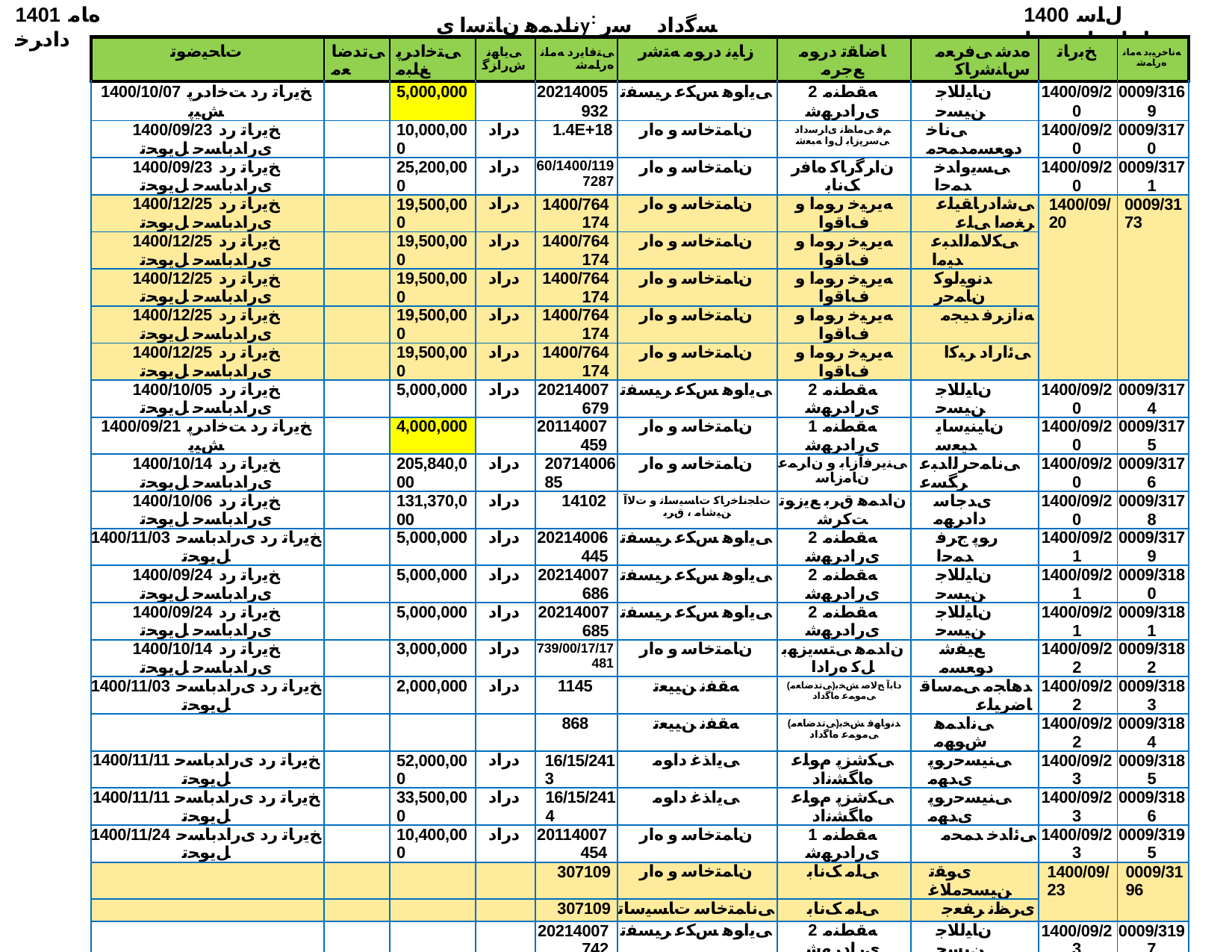

1401 ﻩﺎﻣ ﺩﺍﺩﺮﺧ
ناﺪﻤﻫ نﺎﺘﺳا یy: ﺴﮔداد  ﺳر نﺎﺳﺎﻨﺷرﺎ✓ نﻮﻧﺎ✓
1400 ﻝﺎﺳ ﺕﺎﻋﺎﺟﺭﺍ ﺖﺴﻴﻟ
| ﺕﺎﺤﻴﺿﻮﺗ | ﯽﺗﺪﺿﺎﻌﻣ | ﯽﺘﺧﺍﺩﺮﭘ ﻎﻠﺒﻣ | ﯽﻳﺎﻬﻧ ﺵﺭﺍﺰﮔ | ﯽﺘﻓﺎﻳﺭﺩ ﻪﻣﺎﻧ ﻩﺭﺎﻤﺷ | ﺯﺎﻴﻧ ﺩﺭﻮﻣ ﻪﺘﺷﺭ | ﺎﺿﺎﻘﺗ ﺩﺭﻮﻣ ﻊﺟﺮﻣ | ﻩﺪﺷ ﯽﻓﺮﻌﻣ ﺱﺎﻨﺷﺭﺎﮐ | ﺦﺑﺭﺎﺗ | ﻪﻧﺎﺧﺮﻴﺑﺩ ﻪﻣﺎﻧ ﻩﺭﺎﻤﺷ |
| --- | --- | --- | --- | --- | --- | --- | --- | --- | --- |
| 1400/10/07 ﺦﻳﺭﺎﺗ ﺭﺩ ﺖﺧﺍﺩﺮﭘ ﺶﻴﭘ |  | 5,000,000 |  | 20214005932 | ﯽﻳﺍﻮﻫ ﺲﮑﻋ ﺮﻴﺴﻔﺗ | 2 ﻪﻘﻄﻨﻣ یﺭﺍﺩﺮﻬﺷ | ﻥﺎﻴﻟﻼﺟ ﻦﻴﺴﺣ | 1400/09/20 | 0009/3169 |
| 1400/09/23 ﺦﻳﺭﺎﺗ ﺭﺩ یﺭﺍﺪﺑﺎﺴﺣ ﻞﻳﻮﺤﺗ |  | 10,000,000 | ﺩﺭﺍﺩ | 1.4E+18 | ﻥﺎﻤﺘﺧﺎﺳ ﻭ ﻩﺍﺭ | ﻢﻗ ﯽﻣﺎﻈﻧ یﺍﺮﺳﺩﺍﺩ ﯽﺳﺮﭘﺯﺎﺑ ﻝﻭﺍ ﻪﺒﻌﺷ | ﯽﻧﺎﺧ ﺩﻮﻌﺴﻣﺪﻤﺤﻣ | 1400/09/20 | 0009/3170 |
| 1400/09/23 ﺦﻳﺭﺎﺗ ﺭﺩ یﺭﺍﺪﺑﺎﺴﺣ ﻞﻳﻮﺤﺗ |  | 25,200,000 | ﺩﺭﺍﺩ | 60/1400/1197287 | ﻥﺎﻤﺘﺧﺎﺳ ﻭ ﻩﺍﺭ | ﻥﺍﺮﮔﺭﺎﮐ ﻩﺎﻓﺭ ﮏﻧﺎﺑ | ﯽﺴﻳﻭﺍﺪﺧ ﺪﻤﺣﺍ | 1400/09/20 | 0009/3171 |
| 1400/12/25 ﺦﻳﺭﺎﺗ ﺭﺩ یﺭﺍﺪﺑﺎﺴﺣ ﻞﻳﻮﺤﺗ |  | 19,500,000 | ﺩﺭﺍﺩ | 1400/764174 | ﻥﺎﻤﺘﺧﺎﺳ ﻭ ﻩﺍﺭ | ﻪﻳﺮﻴﺧ ﺭﻮﻣﺍ ﻭ ﻑﺎﻗﻭﺍ | ﯽﺷﺍﺩﺭﺎﻘﻴﻠﻋ ﺮﻐﺻﺍ ﯽﻠﻋ | 1400/09/20 | 0009/3173 |
| 1400/12/25 ﺦﻳﺭﺎﺗ ﺭﺩ یﺭﺍﺪﺑﺎﺴﺣ ﻞﻳﻮﺤﺗ |  | 19,500,000 | ﺩﺭﺍﺩ | 1400/764174 | ﻥﺎﻤﺘﺧﺎﺳ ﻭ ﻩﺍﺭ | ﻪﻳﺮﻴﺧ ﺭﻮﻣﺍ ﻭ ﻑﺎﻗﻭﺍ | ﯽﮑﻟﺎﻤﻟﺍﺪﺒﻋ ﺪﻴﻣﺍ |  |  |
| 1400/12/25 ﺦﻳﺭﺎﺗ ﺭﺩ یﺭﺍﺪﺑﺎﺴﺣ ﻞﻳﻮﺤﺗ |  | 19,500,000 | ﺩﺭﺍﺩ | 1400/764174 | ﻥﺎﻤﺘﺧﺎﺳ ﻭ ﻩﺍﺭ | ﻪﻳﺮﻴﺧ ﺭﻮﻣﺍ ﻭ ﻑﺎﻗﻭﺍ | ﺪﻧﻮﻴﻟﻮﮐ ﻥﺎﻤﺣﺭ |  |  |
| 1400/12/25 ﺦﻳﺭﺎﺗ ﺭﺩ یﺭﺍﺪﺑﺎﺴﺣ ﻞﻳﻮﺤﺗ |  | 19,500,000 | ﺩﺭﺍﺩ | 1400/764174 | ﻥﺎﻤﺘﺧﺎﺳ ﻭ ﻩﺍﺭ | ﻪﻳﺮﻴﺧ ﺭﻮﻣﺍ ﻭ ﻑﺎﻗﻭﺍ | ﻪﻧﺍﺯﺮﻓ ﺪﻴﺠﻣ |  |  |
| 1400/12/25 ﺦﻳﺭﺎﺗ ﺭﺩ یﺭﺍﺪﺑﺎﺴﺣ ﻞﻳﻮﺤﺗ |  | 19,500,000 | ﺩﺭﺍﺩ | 1400/764174 | ﻥﺎﻤﺘﺧﺎﺳ ﻭ ﻩﺍﺭ | ﻪﻳﺮﻴﺧ ﺭﻮﻣﺍ ﻭ ﻑﺎﻗﻭﺍ | ﯽﺋﺍﺭﺍﺩ ﺮﺒﮐﺍ |  |  |
| 1400/10/05 ﺦﻳﺭﺎﺗ ﺭﺩ یﺭﺍﺪﺑﺎﺴﺣ ﻞﻳﻮﺤﺗ |  | 5,000,000 | ﺩﺭﺍﺩ | 20214007679 | ﯽﻳﺍﻮﻫ ﺲﮑﻋ ﺮﻴﺴﻔﺗ | 2 ﻪﻘﻄﻨﻣ یﺭﺍﺩﺮﻬﺷ | ﻥﺎﻴﻟﻼﺟ ﻦﻴﺴﺣ | 1400/09/20 | 0009/3174 |
| 1400/09/21 ﺦﻳﺭﺎﺗ ﺭﺩ ﺖﺧﺍﺩﺮﭘ ﺶﻴﭘ |  | 4,000,000 |  | 20114007459 | ﻥﺎﻤﺘﺧﺎﺳ ﻭ ﻩﺍﺭ | 1 ﻪﻘﻄﻨﻣ یﺭﺍﺩﺮﻬﺷ | ﻥﺎﻴﻨﻴﺳﺎﻳ ﺪﻴﻌﺳ | 1400/09/20 | 0009/3175 |
| 1400/10/14 ﺦﻳﺭﺎﺗ ﺭﺩ یﺭﺍﺪﺑﺎﺴﺣ ﻞﻳﻮﺤﺗ |  | 205,840,000 | ﺩﺭﺍﺩ | 2071400685 | ﻥﺎﻤﺘﺧﺎﺳ ﻭ ﻩﺍﺭ | ﯽﻨﻳﺮﻓﺁﺯﺎﺑ ﻭ ﻥﺍﺮﻤﻋ ﻥﺎﻣﺯﺎﺳ | ﯽﻧﺎﻤﺣﺮﻟﺍﺪﺒﻋ ﺮﮕﺴﻋ | 1400/09/20 | 0009/3176 |
| 1400/10/06 ﺦﻳﺭﺎﺗ ﺭﺩ یﺭﺍﺪﺑﺎﺴﺣ ﻞﻳﻮﺤﺗ |  | 131,370,000 | ﺩﺭﺍﺩ | 14102 | ﺕﺎﺠﻧﺎﺧﺭﺎﮐ ﺕﺎﺴﻴﺳﺎﺗ ﻭ ﺕﻻﺁ ﻦﻴﺷﺎﻣ ، ﻕﺮﺑ | ﻥﺍﺪﻤﻫ ﻕﺮﺑ ﻊﻳﺯﻮﺗ ﺖﮐﺮﺷ | یﺪﺟﺎﺳ ﺩﺍﺩﺮﻬﻣ | 1400/09/20 | 0009/3178 |
| 1400/11/03 ﺦﻳﺭﺎﺗ ﺭﺩ یﺭﺍﺪﺑﺎﺴﺣ ﻞﻳﻮﺤﺗ |  | 5,000,000 | ﺩﺭﺍﺩ | 20214006445 | ﯽﻳﺍﻮﻫ ﺲﮑﻋ ﺮﻴﺴﻔﺗ | 2 ﻪﻘﻄﻨﻣ یﺭﺍﺩﺮﻬﺷ | ﺭﻮﭘ ﺝﺮﻓ ﺪﻤﺣﺍ | 1400/09/21 | 0009/3179 |
| 1400/09/24 ﺦﻳﺭﺎﺗ ﺭﺩ یﺭﺍﺪﺑﺎﺴﺣ ﻞﻳﻮﺤﺗ |  | 5,000,000 | ﺩﺭﺍﺩ | 20214007686 | ﯽﻳﺍﻮﻫ ﺲﮑﻋ ﺮﻴﺴﻔﺗ | 2 ﻪﻘﻄﻨﻣ یﺭﺍﺩﺮﻬﺷ | ﻥﺎﻴﻟﻼﺟ ﻦﻴﺴﺣ | 1400/09/21 | 0009/3180 |
| 1400/09/24 ﺦﻳﺭﺎﺗ ﺭﺩ یﺭﺍﺪﺑﺎﺴﺣ ﻞﻳﻮﺤﺗ |  | 5,000,000 | ﺩﺭﺍﺩ | 20214007685 | ﯽﻳﺍﻮﻫ ﺲﮑﻋ ﺮﻴﺴﻔﺗ | 2 ﻪﻘﻄﻨﻣ یﺭﺍﺩﺮﻬﺷ | ﻥﺎﻴﻟﻼﺟ ﻦﻴﺴﺣ | 1400/09/21 | 0009/3181 |
| 1400/10/14 ﺦﻳﺭﺎﺗ ﺭﺩ یﺭﺍﺪﺑﺎﺴﺣ ﻞﻳﻮﺤﺗ |  | 3,000,000 | ﺩﺭﺍﺩ | 739/00/17/17481 | ﻥﺎﻤﺘﺧﺎﺳ ﻭ ﻩﺍﺭ | ﻥﺍﺪﻤﻫ ﯽﺘﺴﻳﺰﻬﺑ ﻞﮐ ﻩﺭﺍﺩﺍ | ﻊﻴﻔﺷ ﺩﻮﻌﺴﻣ | 1400/09/22 | 0009/3182 |
| 1400/11/03 ﺦﻳﺭﺎﺗ ﺭﺩ یﺭﺍﺪﺑﺎﺴﺣ ﻞﻳﻮﺤﺗ |  | 2,000,000 | ﺩﺭﺍﺩ | 1145 | ﻪﻘﻔﻧ ﻦﻴﻴﻌﺗ | (ﯽﺗﺪﺿﺎﻌﻣ)ﺩﺎﺑﺁ ﺢﻟﺎﺻ ﺶﺨﺑ ﯽﻣﻮﻤﻋ ﻩﺎﮔﺩﺍﺩ | ﺪﻫﺎﺠﻣ ﯽﻤﺳﺎﻗ ﺎﺿﺮﻴﻠﻋ | 1400/09/22 | 0009/3183 |
|  |  |  |  | 868 | ﻪﻘﻔﻧ ﻦﻴﻴﻌﺗ | (ﯽﺗﺪﺿﺎﻌﻣ)ﺪﻧﻭﺎﻬﻗ ﺶﺨﺑ ﯽﻣﻮﻤﻋ ﻩﺎﮔﺩﺍﺩ | ﯽﻧﺍﺪﻤﻫ ﺵﻮﻬﻣ | 1400/09/22 | 0009/3184 |
| 1400/11/11 ﺦﻳﺭﺎﺗ ﺭﺩ یﺭﺍﺪﺑﺎﺴﺣ ﻞﻳﻮﺤﺗ |  | 52,000,000 | ﺩﺭﺍﺩ | 16/15/2413 | ﯽﻳﺍﺬﻏ ﺩﺍﻮﻣ | ﯽﮑﺷﺰﭘ ﻡﻮﻠﻋ ﻩﺎﮕﺸﻧﺍﺩ | ﯽﻨﻴﺴﺣﺭﻮﭘ یﺪﻬﻣ | 1400/09/23 | 0009/3185 |
| 1400/11/11 ﺦﻳﺭﺎﺗ ﺭﺩ یﺭﺍﺪﺑﺎﺴﺣ ﻞﻳﻮﺤﺗ |  | 33,500,000 | ﺩﺭﺍﺩ | 16/15/2414 | ﯽﻳﺍﺬﻏ ﺩﺍﻮﻣ | ﯽﮑﺷﺰﭘ ﻡﻮﻠﻋ ﻩﺎﮕﺸﻧﺍﺩ | ﯽﻨﻴﺴﺣﺭﻮﭘ یﺪﻬﻣ | 1400/09/23 | 0009/3186 |
| 1400/11/24 ﺦﻳﺭﺎﺗ ﺭﺩ یﺭﺍﺪﺑﺎﺴﺣ ﻞﻳﻮﺤﺗ |  | 10,400,000 | ﺩﺭﺍﺩ | 20114007454 | ﻥﺎﻤﺘﺧﺎﺳ ﻭ ﻩﺍﺭ | 1 ﻪﻘﻄﻨﻣ یﺭﺍﺩﺮﻬﺷ | ﯽﺋﺍﺪﺧ ﺪﻤﺤﻣ | 1400/09/23 | 0009/3195 |
|  |  |  |  | 307109 | ﻥﺎﻤﺘﺧﺎﺳ ﻭ ﻩﺍﺭ | ﯽﻠﻣ ﮏﻧﺎﺑ | یﻮﻘﺗ ﻦﻴﺴﺤﻣﻼﻏ | 1400/09/23 | 0009/3196 |
|  |  |  |  | 307109 | ﯽﻧﺎﻤﺘﺧﺎﺳ ﺕﺎﺴﻴﺳﺎﺗ | ﯽﻠﻣ ﮏﻧﺎﺑ | یﺮﻈﻧ ﺮﻔﻌﺟ |  |  |
|  |  |  |  | 20214007742 | ﯽﻳﺍﻮﻫ ﺲﮑﻋ ﺮﻴﺴﻔﺗ | 2 ﻪﻘﻄﻨﻣ یﺭﺍﺩﺮﻬﺷ | ﻥﺎﻴﻟﻼﺟ ﻦﻴﺴﺣ | 1400/09/23 | 0009/3197 |
| 1400/09/29 ﺦﻳﺭﺎﺗ ﺭﺩ یﺭﺍﺪﺑﺎﺴﺣ ﻞﻳﻮﺤﺗ |  | 5,000,000 | ﺩﺭﺍﺩ | 20214007621 | ﯽﻳﺍﻮﻫ ﺲﮑﻋ ﺮﻴﺴﻔﺗ | 2 ﻪﻘﻄﻨﻣ یﺭﺍﺩﺮﻬﺷ | ﺮﻴﻤﻟﺎﻣ ﺱﺎﺒﻋ | 1400/09/23 | 0009/3198 |
| 1400/10/05 ﺦﻳﺭﺎﺗ ﺭﺩ یﺭﺍﺪﺑﺎﺴﺣ ﻞﻳﻮﺤﺗ |  | 2,500,000 | ﺩﺭﺍﺩ | 20214007741 | ﯽﻳﺍﻮﻫ ﺲﮑﻋ ﺮﻴﺴﻔﺗ | 2 ﻪﻘﻄﻨﻣ یﺭﺍﺩﺮﻬﺷ | ﺮﻴﻤﻟﺎﻣ ﺱﺎﺒﻋ | 1400/09/23 | 0009/3199 |
|  |  |  |  | 002/15/1397 | ﻥﺎﻤﺘﺧﺎﺳ ﻭ ﻩﺍﺭ | یﺯﺭﻭﺎﺸﮐ ﮏﻧﺎﺑ | ﯽﺋﺍﺭﺍﺩ ﺮﺒﮐﺍ | 1400/09/23 | 0009/3200 |
|  |  |  |  | 002/15/1397 | ﻥﺎﻤﺘﺧﺎﺳ ﻭ ﻩﺍﺭ | یﺯﺭﻭﺎﺸﮐ ﮏﻧﺎﺑ | یﺭﻮﺳ ﺎﺿﺮﻣﻼﻏ |  |  |
|  |  |  |  | 002/15/1397 | ﻥﺎﻤﺘﺧﺎﺳ ﻭ ﻩﺍﺭ | یﺯﺭﻭﺎﺸﮐ ﮏﻧﺎﺑ | ﻊﻴﻔﺷ ﺩﻮﻌﺴﻣ |  |  |
| 1400/11/23 ﺦﻳﺭﺎﺗ ﺭﺩ یﺭﺍﺪﺑﺎﺴﺣ ﻞﻳﻮﺤﺗ |  | 17,000,000 |  | 00/2/08/5123 | ﻥﺎﻤﺘﺧﺎﺳ ﻭ ﻩﺍﺭ | ﻥﺎﻳﺭﺪﻧﺯﺍ یﺭﺍﺩﺮﻬﺷ | ﯽﺘﻤﻫ ﻦﻴﺴﺣ | 1400/09/23 | 0009/3201 |
| 1400/11/23 ﺦﻳﺭﺎﺗ ﺭﺩ یﺭﺍﺪﺑﺎﺴﺣ ﻞﻳﻮﺤﺗ |  | 4,000,000 |  | 00/2/08/5149 | ﻥﺎﻤﺘﺧﺎﺳ ﻭ ﻩﺍﺭ | ﻥﺎﻳﺭﺪﻧﺯﺍ یﺭﺍﺩﺮﻬﺷ | ﯽﺘﻤﻫ ﻦﻴﺴﺣ | 1400/09/23 | 0009/3202 |
|  |  |  |  | 33551 | ﻥﺎﻤﺘﺧﺎﺳ ﻭ ﻩﺍﺭ | یﺯﺎﺳﺮﻬﺷ ﻭ ﻩﺍﺭ | ﯽﺋﺎﻓﻭ یﺪﻌﺳ ﺪﻴﺳ | 1400/09/23 | 0009/3203 |
|  |  |  |  | 33551 | ﻥﺎﻤﺘﺧﺎﺳ ﻭ ﻩﺍﺭ | یﺯﺎﺳﺮﻬﺷ ﻭ ﻩﺍﺭ | ﯽﺨﻳﺎﺸﻣ ﺩﻮﻤﺤﻣ |  |  |
|  |  |  |  | 33511 | ﻥﺎﻤﺘﺧﺎﺳ ﻭ ﻩﺍﺭ | یﺯﺎﺳﺮﻬﺷ ﻭ ﻩﺍﺭ | ﺭﻮﭘ ﺝﺮﻓ ﺪﻤﺣﺍ |  |  |
| ﺪﺷ ﻞﺴﻨﮐ |  |  |  | 00/2/18/5086 | ﻥﺎﻤﺘﺧﺎﺳ ﻭ ﻩﺍﺭ | ﺭﺎﻬﺑ یﺭﺍﺩﺮﻬﺷ | ﺩﺍﮋﻧ یﺪﻴﻤﺣ ﺯﻭﺮﻬﺑ | 1400/09/23 | 0009/3204 |
| 1400/10/12 ﺦﻳﺭﺎﺗ ﺭﺩ یﺭﺍﺪﺑﺎﺴﺣ ﻞﻳﻮﺤﺗ |  | 35,000,000 |  | 60/1400/1230275 | ﻥﺎﻤﺘﺧﺎﺳ ﻭ ﻩﺍﺭ | ﻥﺍﺮﮔﺭﺎﮐ ﻩﺎﻓﺭ ﮏﻧﺎﺑ | ﯽﻣﺮﮐ ﺎﺿﺮﻣﻼﻏ | 1400/09/23 | 0009/3205 |
| 1400/10/14 ﺦﻳﺭﺎﺗ ﺭﺩ یﺭﺍﺪﺑﺎﺴﺣ ﻞﻳﻮﺤﺗ |  | 33,200,000 | ﺩﺭﺍﺩ | 20314005658 | ﻥﺎﻤﺘﺧﺎﺳ ﻭ ﻩﺍﺭ | 3 ﻪﻘﻄﻨﻣ یﺭﺍﺩﺮﻬﺷ | ﯽﺋﺎﻄﻋ یﺪﻬﻣ | 1400/09/23 | 0009/3206 |
|  |  |  |  | 20314005711 | ﻥﺎﻤﺘﺧﺎﺳ ﻭ ﻩﺍﺭ | 3 ﻪﻘﻄﻨﻣ یﺭﺍﺩﺮﻬﺷ | ﯽﺋﺎﻄﻋ یﺪﻬﻣ | 1400/09/23 | 0009/3207 |